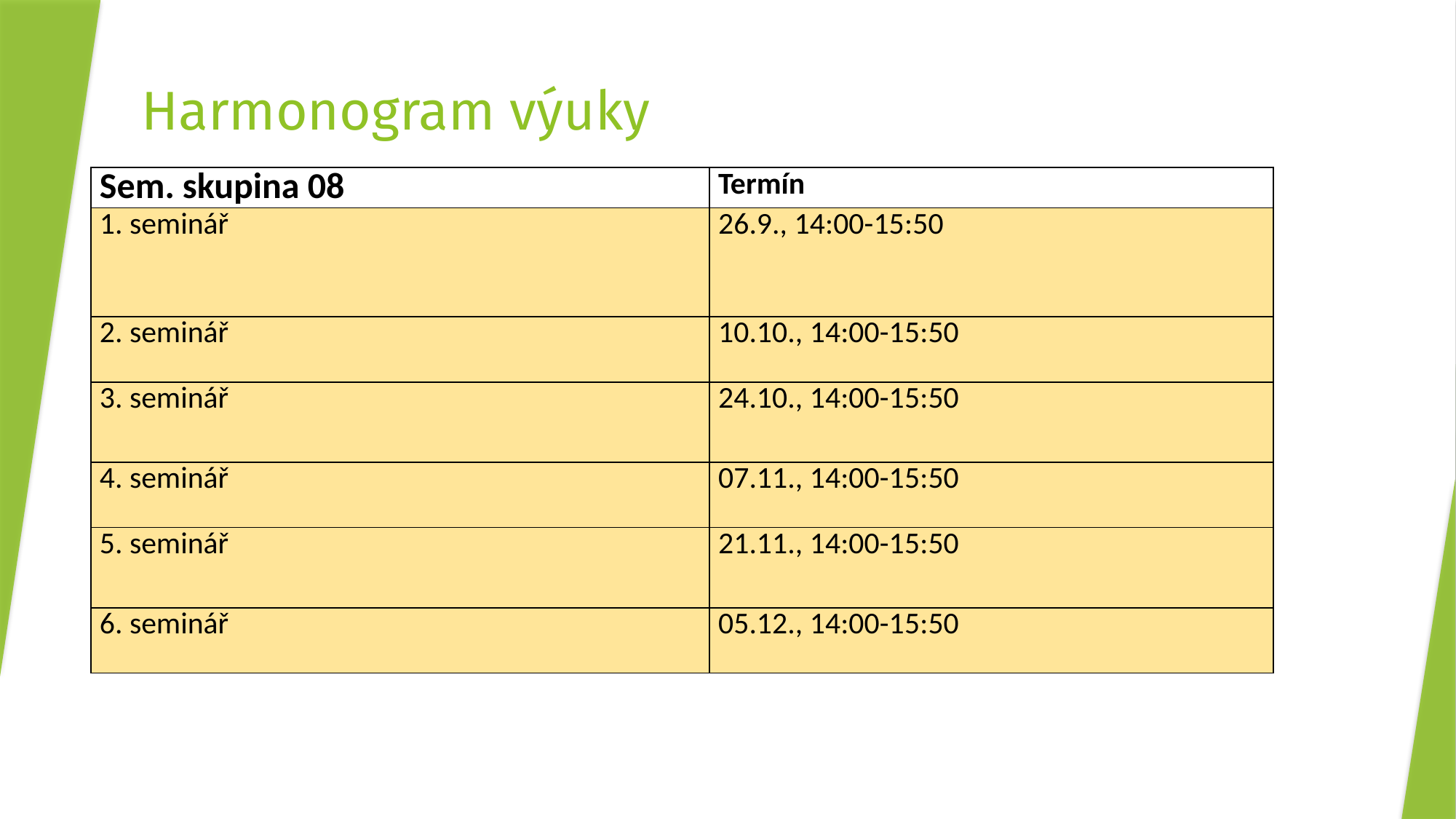

# Harmonogram výuky
| Sem. skupina 08 | Termín |
| --- | --- |
| 1. seminář | 26.9., 14:00-15:50 |
| 2. seminář | 10.10., 14:00-15:50 |
| 3. seminář | 24.10., 14:00-15:50 |
| 4. seminář | 07.11., 14:00-15:50 |
| 5. seminář | 21.11., 14:00-15:50 |
| 6. seminář | 05.12., 14:00-15:50 |